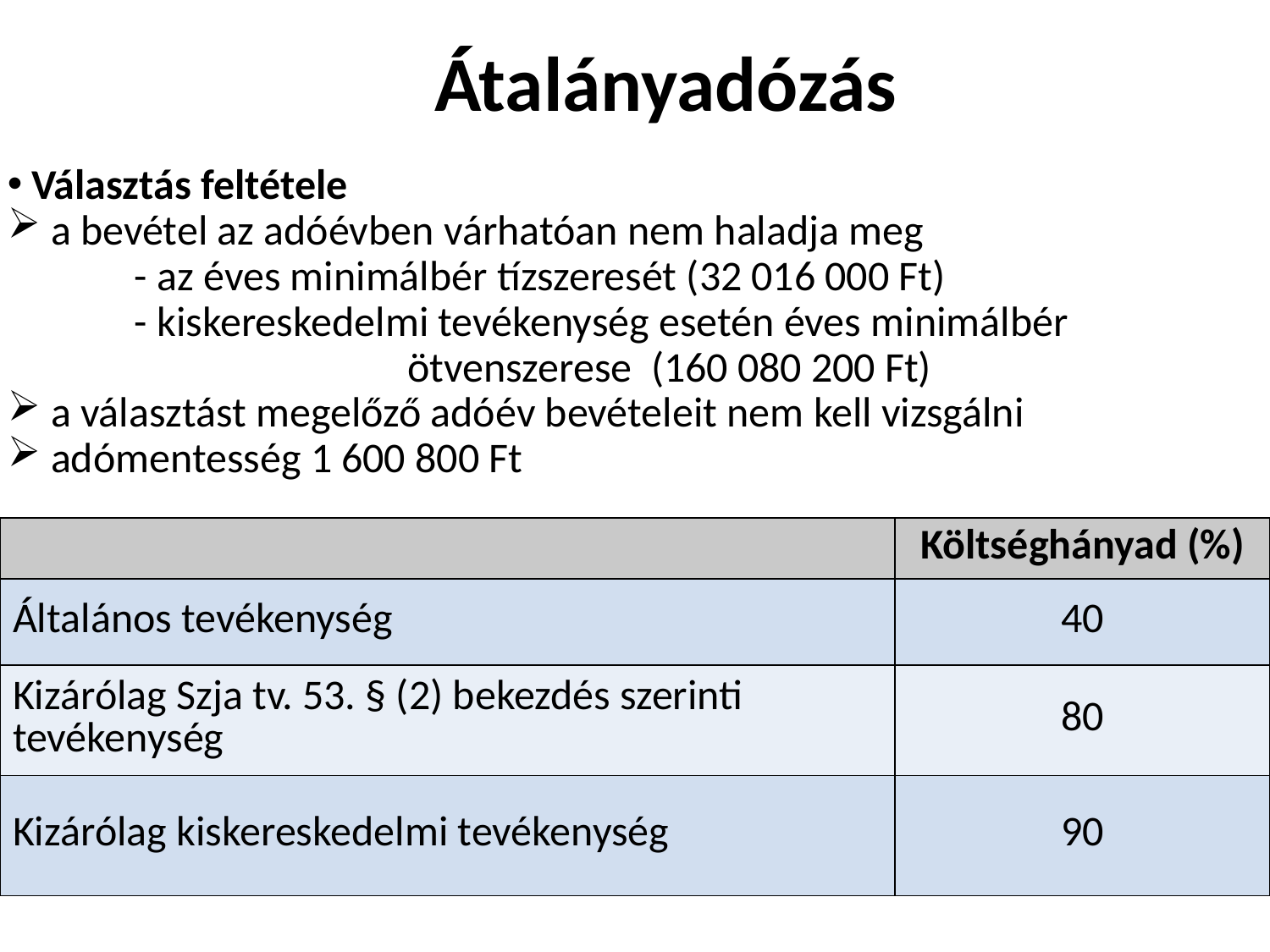

# Átalányadózás
Választás feltétele
 a bevétel az adóévben várhatóan nem haladja meg
	- az éves minimálbér tízszeresét (32 016 000 Ft)
	- kiskereskedelmi tevékenység esetén éves minimálbér 	 	 	 	  ötvenszerese  (160 080 200 Ft)
 a választást megelőző adóév bevételeit nem kell vizsgálni
 adómentesség 1 600 800 Ft

|  | Költséghányad (%) |
| --- | --- |
| Általános tevékenység | 40 |
| Kizárólag Szja tv. 53. § (2) bekezdés szerinti tevékenység | 80 |
| Kizárólag kiskereskedelmi tevékenység | 90 |